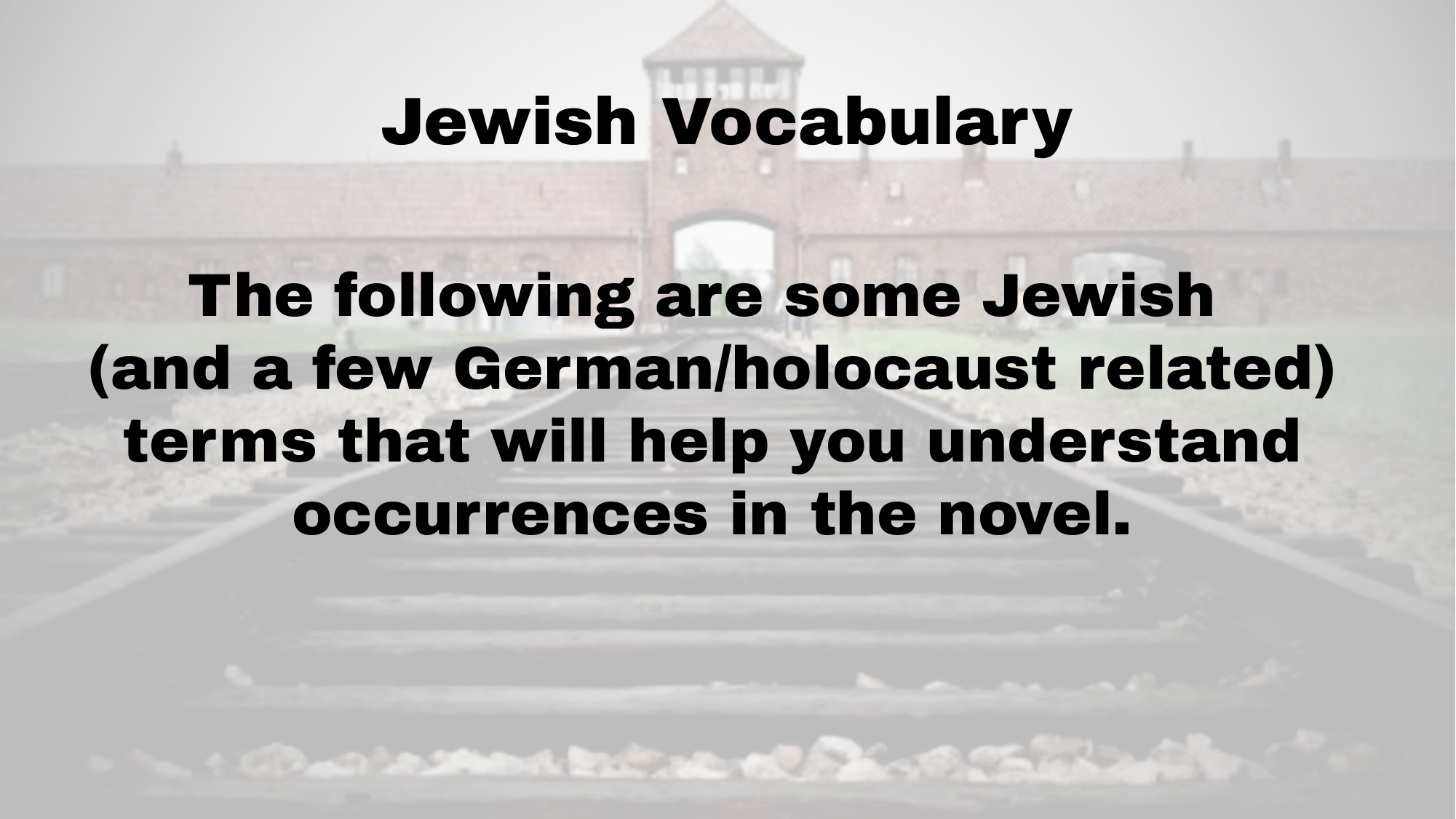

# Jewish Vocabulary
The following are some Jewish
(and a few German/holocaust related)
terms that will help you understand
occurrences in the novel.